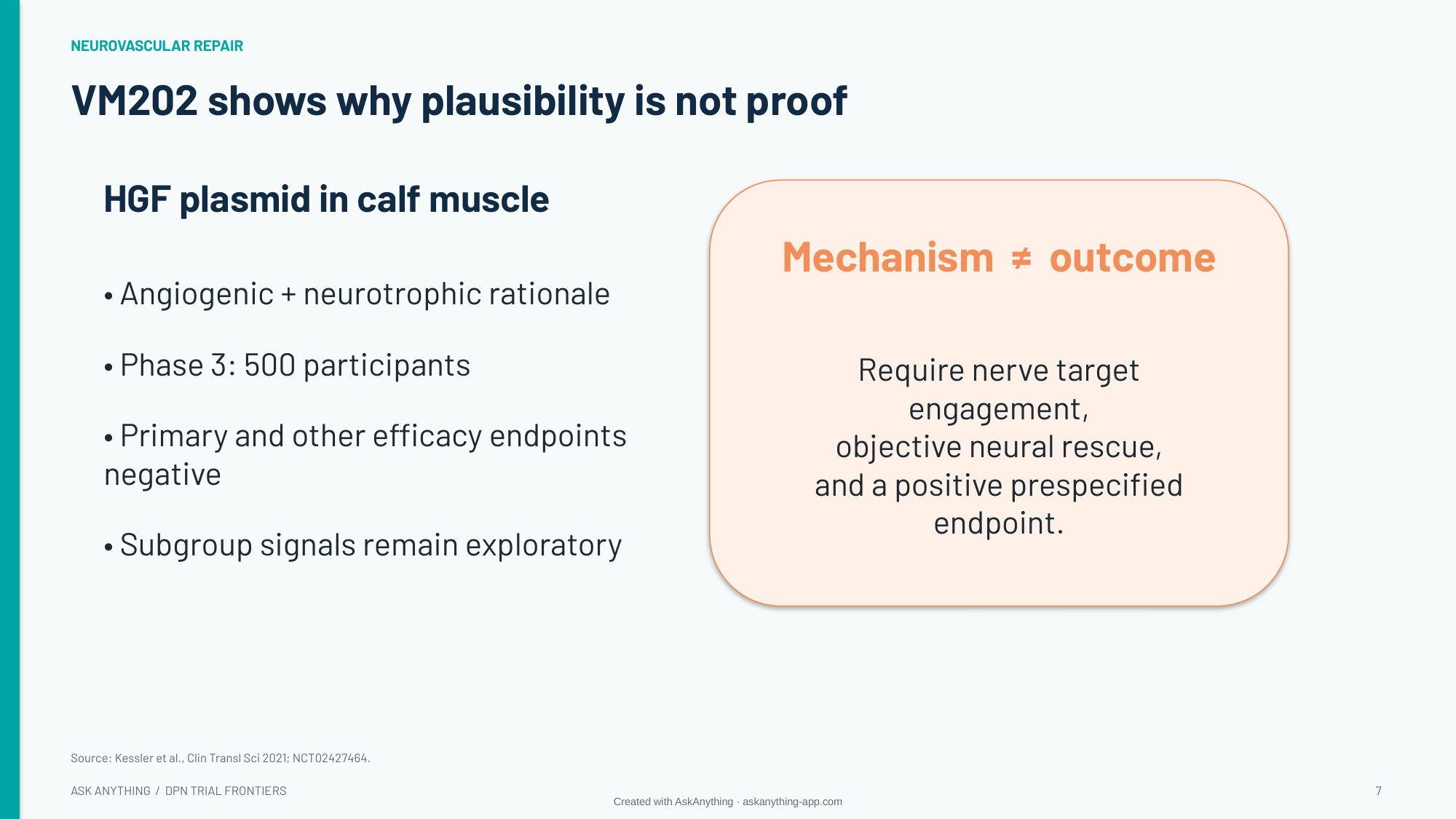

NEUROVASCULAR REPAIR
VM202 shows why plausibility is not proof
HGF plasmid in calf muscle

Mechanism  ≠  outcome
• Angiogenic + neurotrophic rationale
• Phase 3: 500 participants
• Primary and other efficacy endpoints negative
• Subgroup signals remain exploratory
Require nerve target engagement,
objective neural rescue,
and a positive prespecified endpoint.
Source: Kessler et al., Clin Transl Sci 2021; NCT02427464.
ASK ANYTHING  /  DPN TRIAL FRONTIERS
7
Created with AskAnything · askanything-app.com